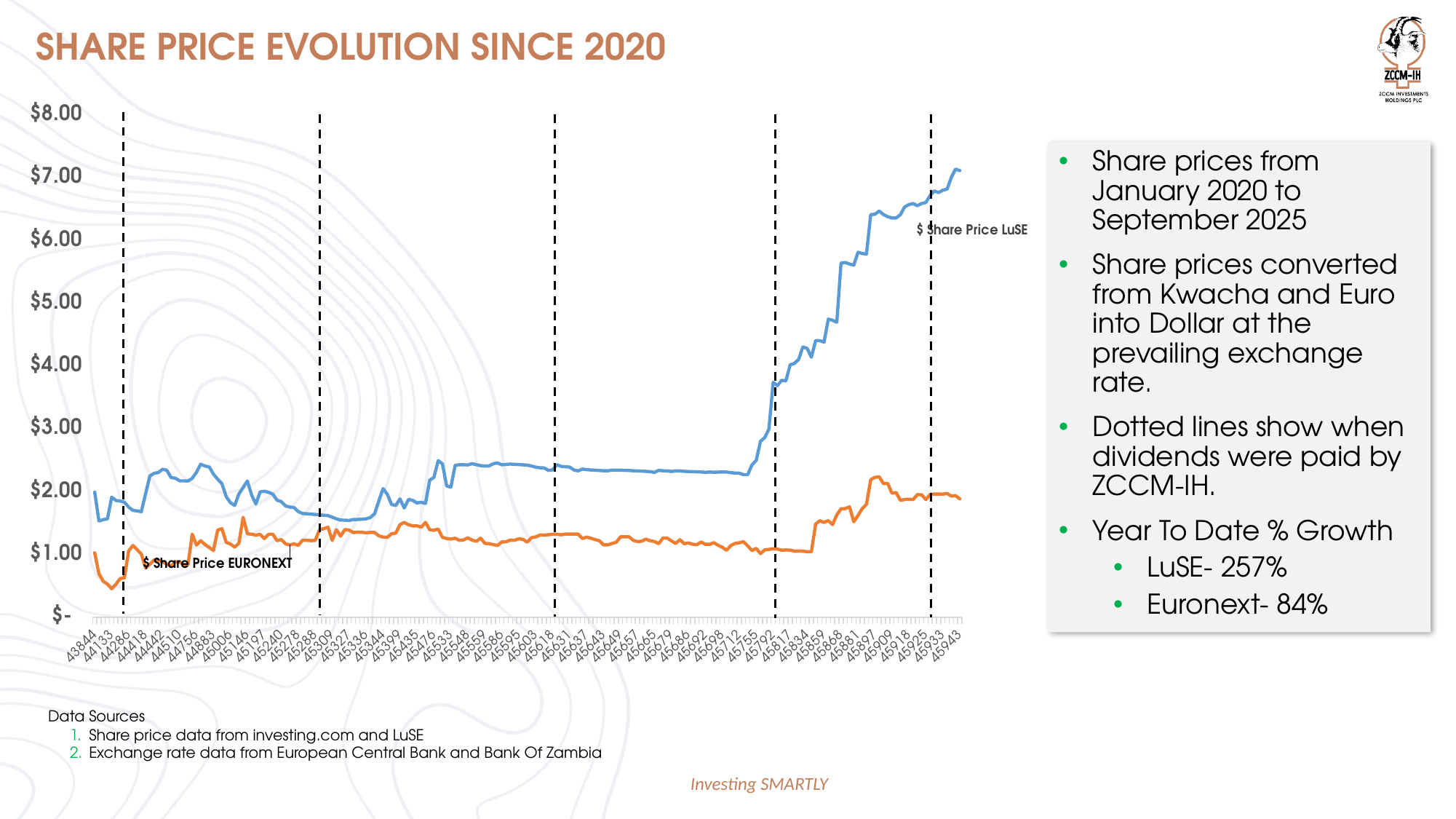

# SHARE PRICE EVOLUTION SINCE 2020

### Chart

| Category | $ Share Price LuSE | $ Share Price EURONEXT |
|---|---|---|
| 43844 | 1.9912185026708058 | 1.0256410256410255 |
| 43959 | 1.5325958947940137 | 0.691690491561376 |
| 43980 | 1.5539773966924115 | 0.5731962514784824 |
| 44112 | 1.5653107266023316 | 0.5269868253293667 |
| 44133 | 1.91131498470948 | 0.45283663704716337 |
| 44145 | 1.858673730904283 | 0.5250677506775068 |
| 44155 | 1.8496272143088686 | 0.6153586782432775 |
| 44195 | 1.8315969353795605 | 0.6269847732269359 |
| 44286 | 1.75414801754148 | 1.0575692963752665 |
| 44316 | 1.7014493662101111 | 1.1421950008276776 |
| 44329 | 1.6931254650525538 | 1.0760698617664102 |
| 44364 | 1.6806945691451014 | 1.0052777079668258 |
| 44418 | 1.9662834138819607 | 0.784849001876813 |
| 44431 | 2.249585602652143 | 0.8448540706605223 |
| 44433 | 2.291779747904228 | 0.9117246080436265 |
| 44434 | 2.304575179258217 | 0.909322682076995 |
| 44442 | 2.3566266555007602 | 0.8844339622641509 |
| 44448 | 2.340154161814451 | 0.8447372867038352 |
| 44475 | 2.2240961315484347 | 0.8144169121469417 |
| 44477 | 2.2143577604552314 | 0.8816665226035094 |
| 44510 | 2.1722345189684455 | 0.8825056238103479 |
| 44582 | 2.172184824446516 | 0.8371519210433556 |
| 44610 | 2.1696658097686377 | 0.8367095296811696 |
| 44704 | 2.211624128714428 | 1.3228257810301152 |
| 44756 | 2.307692307692308 | 1.1494252873563218 |
| 44817 | 2.437599881906693 | 1.2186732186732185 |
| 44827 | 2.4074543610547665 | 1.1584990773016197 |
| 44845 | 2.3941149402101627 | 1.1107682813946314 |
| 44883 | 2.2793014463181898 | 1.0611614894848544 |
| 44902 | 2.1981329181690326 | 1.3866464051666825 |
| 44916 | 2.126623103929045 | 1.4103046257991725 |
| 44981 | 1.9216660510723989 | 1.1920529801324504 |
| 45006 | 1.8244616204946893 | 1.1663711859662218 |
| 45014 | 1.7791727174778655 | 1.115515810823269 |
| 45093 | 1.9617971260033678 | 1.1763633047601678 |
| 45134 | 2.0661404300923176 | 1.5910112359550561 |
| 45146 | 2.169656832610975 | 1.3292061179898034 |
| 45160 | 1.9475624701942946 | 1.3226784238082117 |
| 45181 | 1.8025543305442309 | 1.3068234854849248 |
| 45195 | 1.9957044836827398 | 1.3201320132013201 |
| 45197 | 2.0059893109426716 | 1.2524907486478793 |
| 45201 | 1.9897574864625427 | 1.3200379867046534 |
| 45212 | 1.9597138817732611 | 1.3207905739262638 |
| 45237 | 1.8637674728200577 | 1.219625733171958 |
| 45240 | 1.8407811924755877 | 1.2356079752878406 |
| 45258 | 1.7719425553099213 | 1.1690565348433648 |
| 45264 | 1.7555592710249122 | 1.1501656238498343 |
| 45266 | 1.7467830079603397 | 1.1690480608647245 |
| 45278 | 1.6823957315216869 | 1.144898333028027 |
| 45282 | 1.6519758811521352 | 1.2247119658895038 |
| 45286 | 1.6479635878521541 | 1.2247119658895038 |
| 45287 | 1.6423507513754687 | 1.2200632625395391 |
| 45288 | 1.636323259555933 | 1.2236818427208926 |
| 45289 | 1.6320059684789705 | 1.3936651583710409 |
| 45296 | 1.6239289801726005 | 1.4101272777218203 |
| 45299 | 1.6191272903904794 | 1.4343139046226931 |
| 45309 | 1.592870010429506 | 1.2229885057471266 |
| 45316 | 1.5667023526646995 | 1.3953915358487103 |
| 45322 | 1.5471607757906176 | 1.2918704438497737 |
| 45323 | 1.5447253147377829 | 1.3963380802663214 |
| 45327 | 1.5417087271726164 | 1.3865624418388238 |
| 45330 | 1.5562126231075342 | 1.3478341699200593 |
| 45334 | 1.5568009963526377 | 1.35523995173118 |
| 45335 | 1.560891492026446 | 1.3527286204021125 |
| 45336 | 1.5667783307096015 | 1.3441612993559227 |
| 45337 | 1.5874035746816688 | 1.349716094200875 |
| 45338 | 1.6496983408748116 | 1.349716094200875 |
| 45342 | 1.8542391438712982 | 1.2960562858729863 |
| 45344 | 2.048340843916428 | 1.276713849569803 |
| 45357 | 1.9590434865972248 | 1.272358473169832 |
| 45372 | 1.7958877990439763 | 1.329421472448886 |
| 45373 | 1.7796963156499679 | 1.3397394437771413 |
| 45399 | 1.883696690353238 | 1.4758413235570595 |
| 45421 | 1.7387520477416334 | 1.509504286246739 |
| 45428 | 1.8765687404296967 | 1.4724829744156085 |
| 45432 | 1.8616773713115518 | 1.4547463401160114 |
| 45435 | 1.8198845131619357 | 1.455684540261655 |
| 45443 | 1.8305379493398621 | 1.4331946370781323 |
| 45454 | 1.811854055155857 | 1.5097856477166824 |
| 45471 | 2.184616255972296 | 1.391872956562354 |
| 45476 | 2.226335904613875 | 1.3850158021937162 |
| 45492 | 2.4933478259175716 | 1.4049586776859504 |
| 45516 | 2.4427294448133985 | 1.2723112128146452 |
| 45524 | 2.0906489916490187 | 1.2540599061710573 |
| 45533 | 2.0715927095281756 | 1.2445887445887445 |
| 45540 | 2.4196048482832144 | 1.257918552036199 |
| 45541 | 2.428057553956835 | 1.2248941727461047 |
| 45547 | 2.4277535596808524 | 1.2315493978085665 |
| 45548 | 2.4265567466923517 | 1.2634238787113075 |
| 45554 | 2.4455400137583125 | 1.2280387235568306 |
| 45555 | 2.428933114189084 | 1.2090274046211715 |
| 45558 | 2.41391537904394 | 1.259106034715352 |
| 45559 | 2.408201206546815 | 1.1766819365849277 |
| 45560 | 2.4092757114892334 | 1.1702697873860999 |
| 45573 | 2.4455581139855824 | 1.1564378073210708 |
| 45576 | 2.4563525054795554 | 1.1428049003474126 |
| 45586 | 2.428336066768034 | 1.1984880612150826 |
| 45587 | 2.432507278810242 | 1.201367710932446 |
| 45590 | 2.4393905276589356 | 1.2286374133949192 |
| 45594 | 2.4338097359878086 | 1.2251717096714314 |
| 45595 | 2.4306789073163437 | 1.2482662968099862 |
| 45596 | 2.4270213353844774 | 1.2405807755927218 |
| 45597 | 2.42215564399529 | 1.1943040881947635 |
| 45601 | 2.40811200314166 | 1.2664035973203633 |
| 45603 | 2.390110092147937 | 1.2795549374130737 |
| 45608 | 2.379583902297946 | 1.3092210605632475 |
| 45609 | 2.3772863093910126 | 1.3077429673534668 |
| 45616 | 2.338129496402878 | 1.314048024201172 |
| 45618 | 2.3484440654818464 | 1.3205396161884855 |
| 45622 | 2.428372084594335 | 1.3210416270670975 |
| 45629 | 2.4025666804660237 | 1.312785388127854 |
| 45630 | 2.396887733466084 | 1.3248189096454441 |
| 45631 | 2.3908925385761317 | 1.3248189096454441 |
| 45632 | 2.3446658851113718 | 1.3248189096454441 |
| 45635 | 2.330790101425788 | 1.3248189096454441 |
| 45636 | 2.3590897542917286 | 1.2539184952978057 |
| 45637 | 2.3512304169635847 | 1.2753402493575712 |
| 45638 | 2.344623597734733 | 1.2582213325707752 |
| 45639 | 2.341971002795953 | 1.2359764213728845 |
| 45642 | 2.337322363500374 | 1.2192798628310153 |
| 45643 | 2.3322401705046967 | 1.1527102981804325 |
| 45644 | 2.331437097827101 | 1.1528201219512193 |
| 45645 | 2.343195180948742 | 1.1736411736411736 |
| 45646 | 2.342359224210625 | 1.1934552454282965 |
| 45649 | 2.3412371096887594 | 1.2797074954296164 |
| 45650 | 2.33901293654078 | 1.2797074954296164 |
| 45652 | 2.336885399140026 | 1.2797074954296164 |
| 45656 | 2.332089552238806 | 1.2255840674071237 |
| 45657 | 2.3293316609926538 | 1.2031956877466552 |
| 45659 | 2.3262638770587434 | 1.211122953202209 |
| 45660 | 2.322921878350368 | 1.2428391105932615 |
| 45663 | 2.3188447158880106 | 1.2181085747170535 |
| 45665 | 2.3063139780367945 | 1.2055220688314214 |
| 45671 | 2.3398801981338555 | 1.171303074670571 |
| 45674 | 2.3318552958227503 | 1.2623810448630801 |
| 45677 | 2.3301499899624307 | 1.260178363706863 |
| 45679 | 2.3205003712800596 | 1.2161256343962463 |
| 45681 | 2.330392258795438 | 1.174560733384263 |
| 45684 | 2.3293650509235038 | 1.234567901234568 |
| 45685 | 2.3238187850360372 | 1.170712983398906 |
| 45686 | 2.3201359242707635 | 1.1831473643709118 |
| 45687 | 2.3180839075048856 | 1.163126021339998 |
| 45688 | 2.3163078765158454 | 1.1546233041470222 |
| 45691 | 2.3126487655792474 | 1.19719680747518 |
| 45692 | 2.3071080223470033 | 1.1611030478955007 |
| 45693 | 2.3129779413072953 | 1.1610055651506428 |
| 45694 | 2.3089683884466328 | 1.1872586872586872 |
| 45695 | 2.3112836869597375 | 1.146766888310687 |
| 45698 | 2.312813341730625 | 1.1143410852713178 |
| 45699 | 2.311924908678966 | 1.065478496706703 |
| 45707 | 2.3027352952638047 | 1.1405022043319915 |
| 45709 | 2.2955543940442724 | 1.175346392737697 |
| 45712 | 2.295027557984754 | 1.1847888400535067 |
| 45719 | 2.2704964702512567 | 1.2040133779264215 |
| 45729 | 2.27065510146335 | 1.1357340720221607 |
| 45736 | 2.426410437724443 | 1.0615711252653928 |
| 45755 | 2.4971193944128736 | 1.095890410958904 |
| 45770 | 2.8023960486215715 | 1.0123239436619718 |
| 45777 | 2.858990990604641 | 1.0727160819484745 |
| 45785 | 2.9968720148345165 | 1.0799327255023459 |
| 45792 | 3.7416467735779873 | 1.0907465355386678 |
| 45797 | 3.6884444723126917 | 1.0853126946001244 |
| 45810 | 3.773725900463309 | 1.0683947806287766 |
| 45811 | 3.763881642692107 | 1.0714913051115404 |
| 45817 | 4.021199765161933 | 1.0692375109553023 |
| 45820 | 4.042102540057236 | 1.0522684146972572 |
| 45825 | 4.107872738102574 | 1.0546334716459198 |
| 45833 | 4.304099548282622 | 1.0519055009484395 |
| 45834 | 4.282310242777311 | 1.043180846515605 |
| 45847 | 4.1415847917725985 | 1.0411332991978153 |
| 45854 | 4.40605505387602 | 1.4825030167212552 |
| 45855 | 4.404229804862095 | 1.5372657397011833 |
| 45859 | 4.382577302588758 | 1.5085283277620638 |
| 45860 | 4.748645556778691 | 1.538593042140354 |
| 45861 | 4.729291079267218 | 1.4753539143783045 |
| 45863 | 4.6983649689907905 | 1.6291368133742747 |
| 45868 | 5.640206865433341 | 1.726381538995402 |
| 45869 | 5.64981572908699 | 1.729861960510222 |
| 45875 | 5.625854697155914 | 1.7580144777662874 |
| 45876 | 5.608186226294628 | 1.520226745684102 |
| 45881 | 5.812676802252735 | 1.6198518007926932 |
| 45887 | 5.793568709579129 | 1.730489163025786 |
| 45888 | 5.783491772447444 | 1.79763739085773 |
| 45896 | 6.412309584513087 | 2.1909773138963167 |
| 45897 | 6.41864893815993 | 2.2267899965741695 |
| 45901 | 6.4696181656729665 | 2.2364489970123773 |
| 45904 | 6.413911060433295 | 2.129303683351936 |
| 45908 | 6.380449967680727 | 2.131650750341064 |
| 45909 | 6.359895248784138 | 1.975476839237057 |
| 45911 | 6.359340124942329 | 1.9854514334617028 |
| 45912 | 6.412083214591052 | 1.8603857313534735 |
| 45917 | 6.534960871044573 | 1.875475204866098 |
| 45918 | 6.571728973943715 | 1.8784904383144359 |
| 45919 | 6.5883108162325845 | 1.8745739604635312 |
| 45922 | 6.554333856918464 | 1.9522960699431287 |
| 45924 | 6.589585619039581 | 1.9503095056389381 |
| 45925 | 6.604630813757825 | 1.8740948973507114 |
| 45926 | 6.714873865291237 | 1.9533927347498286 |
| 45929 | 6.789000821334584 | 1.9619551309391794 |
| 45931 | 6.7634645169639755 | 1.9617877857386554 |
| 45933 | 6.80108474803956 | 1.9601159025055392 |
| 45937 | 6.818286934840286 | 1.9715412309274813 |
| 45939 | 7.002029448594499 | 1.9292050641632936 |
| 45940 | 7.137795188942932 | 1.9363762102351314 |
| 45943 | 7.112686249654585 | 1.884346097329069 |
Share prices from January 2020 to September 2025
Share prices converted from Kwacha and Euro into Dollar at the prevailing exchange rate.
Dotted lines show when dividends were paid by ZCCM-IH.
Year To Date % Growth
LuSE- 257%
Euronext- 84%
Data Sources
Share price data from investing.com and LuSE
Exchange rate data from European Central Bank and Bank Of Zambia
Investing SMARTLY